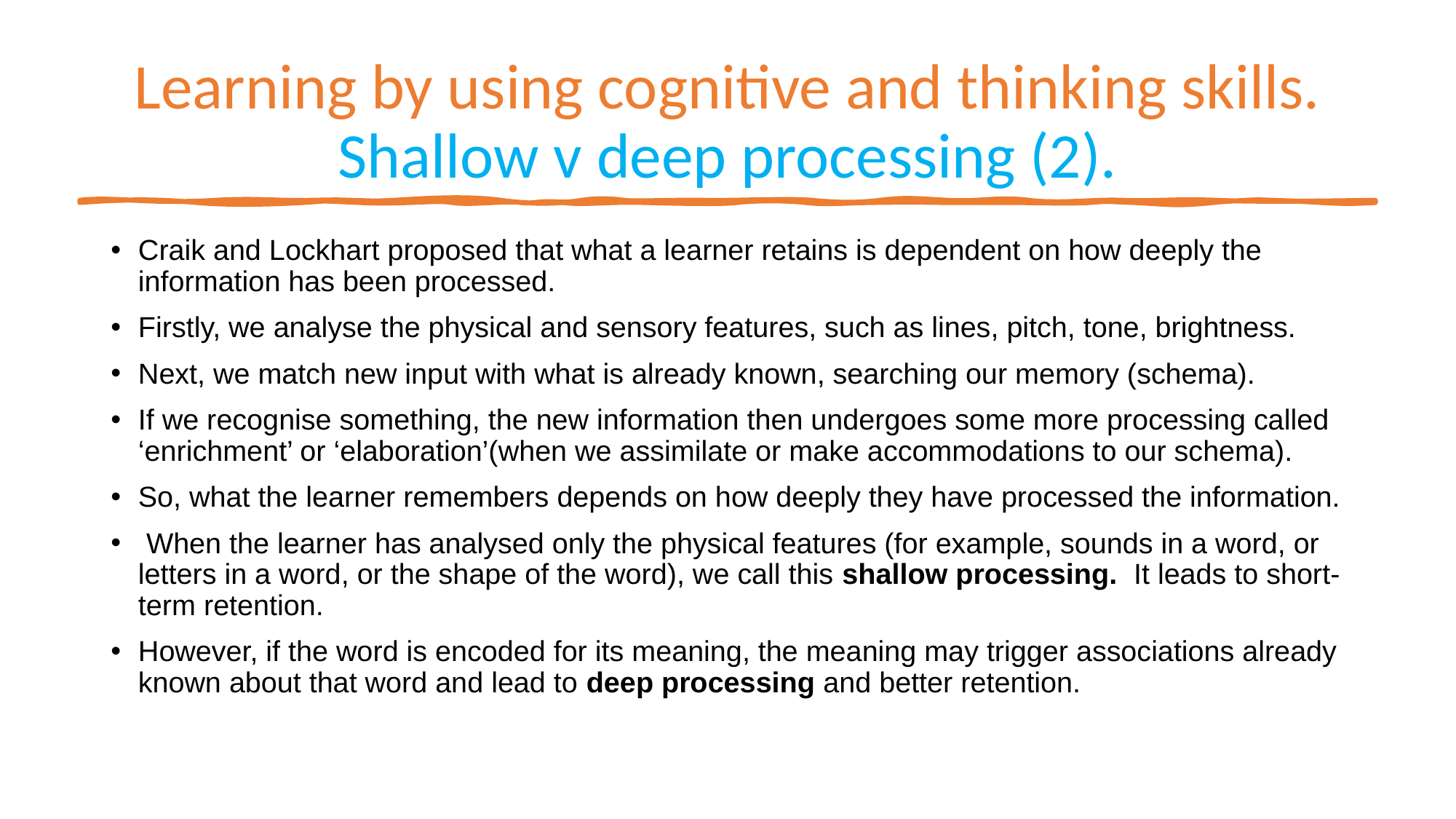

# Learning by using cognitive and thinking skills. Shallow v deep processing (2).

Craik and Lockhart proposed that what a learner retains is dependent on how deeply the information has been processed.
Firstly, we analyse the physical and sensory features, such as lines, pitch, tone, brightness.
Next, we match new input with what is already known, searching our memory (schema).
If we recognise something, the new information then undergoes some more processing called ‘enrichment’ or ‘elaboration’(when we assimilate or make accommodations to our schema).
So, what the learner remembers depends on how deeply they have processed the information.
 When the learner has analysed only the physical features (for example, sounds in a word, or letters in a word, or the shape of the word), we call this shallow processing.  It leads to short-term retention.
However, if the word is encoded for its meaning, the meaning may trigger associations already known about that word and lead to deep processing and better retention.